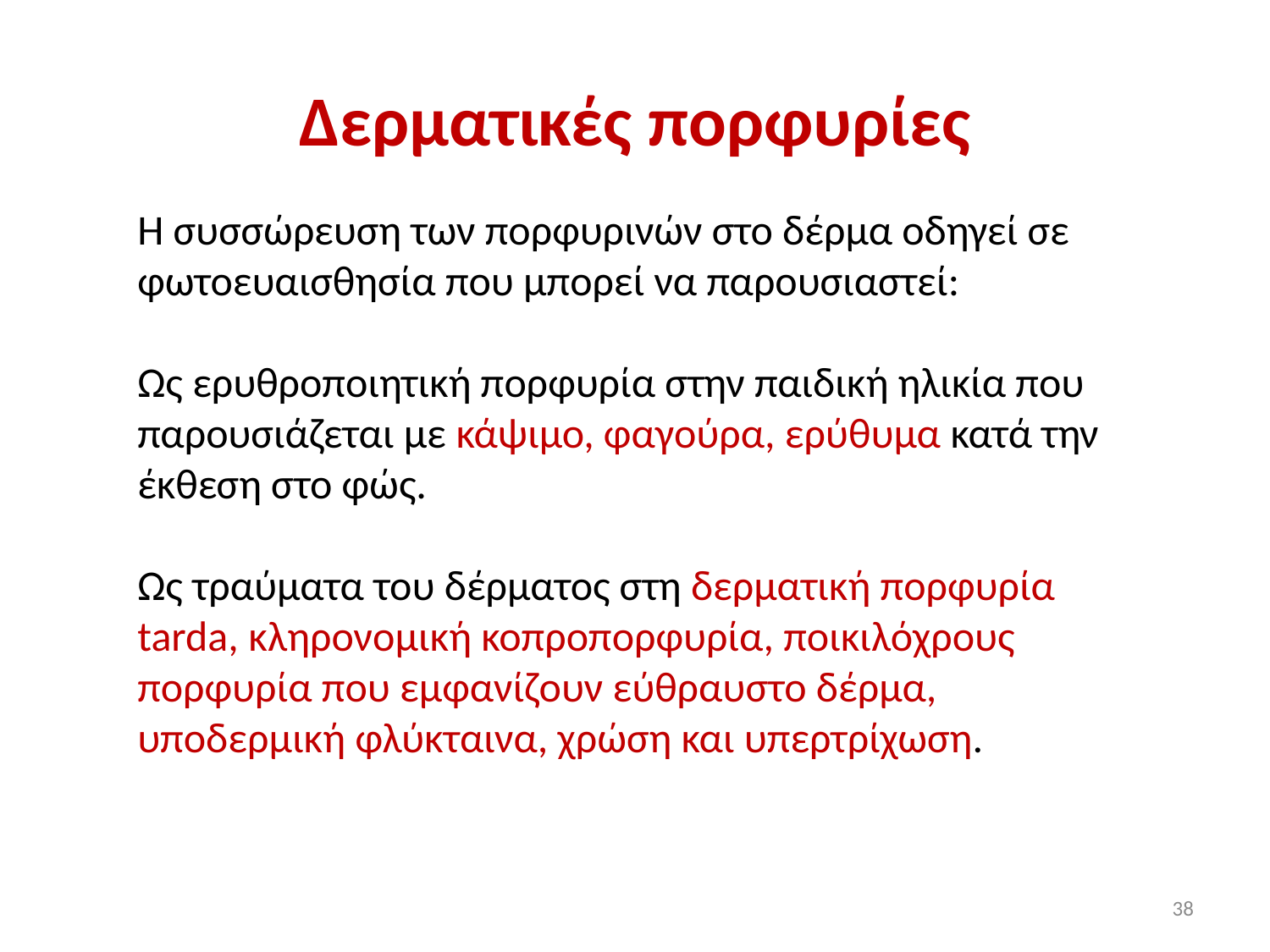

# Δερματικές πορφυρίες
Η συσσώρευση των πορφυρινών στο δέρμα οδηγεί σε φωτοευαισθησία που μπορεί να παρουσιαστεί:

Ως ερυθροποιητική πορφυρία στην παιδική ηλικία που παρουσιάζεται με κάψιμο, φαγούρα, ερύθυμα κατά την έκθεση στο φώς.

Ως τραύματα του δέρματος στη δερματική πορφυρία tarda, κληρονομική κοπροπορφυρία, ποικιλόχρους πορφυρία που εμφανίζουν εύθραυστο δέρμα, υποδερμική φλύκταινα, χρώση και υπερτρίχωση.

38